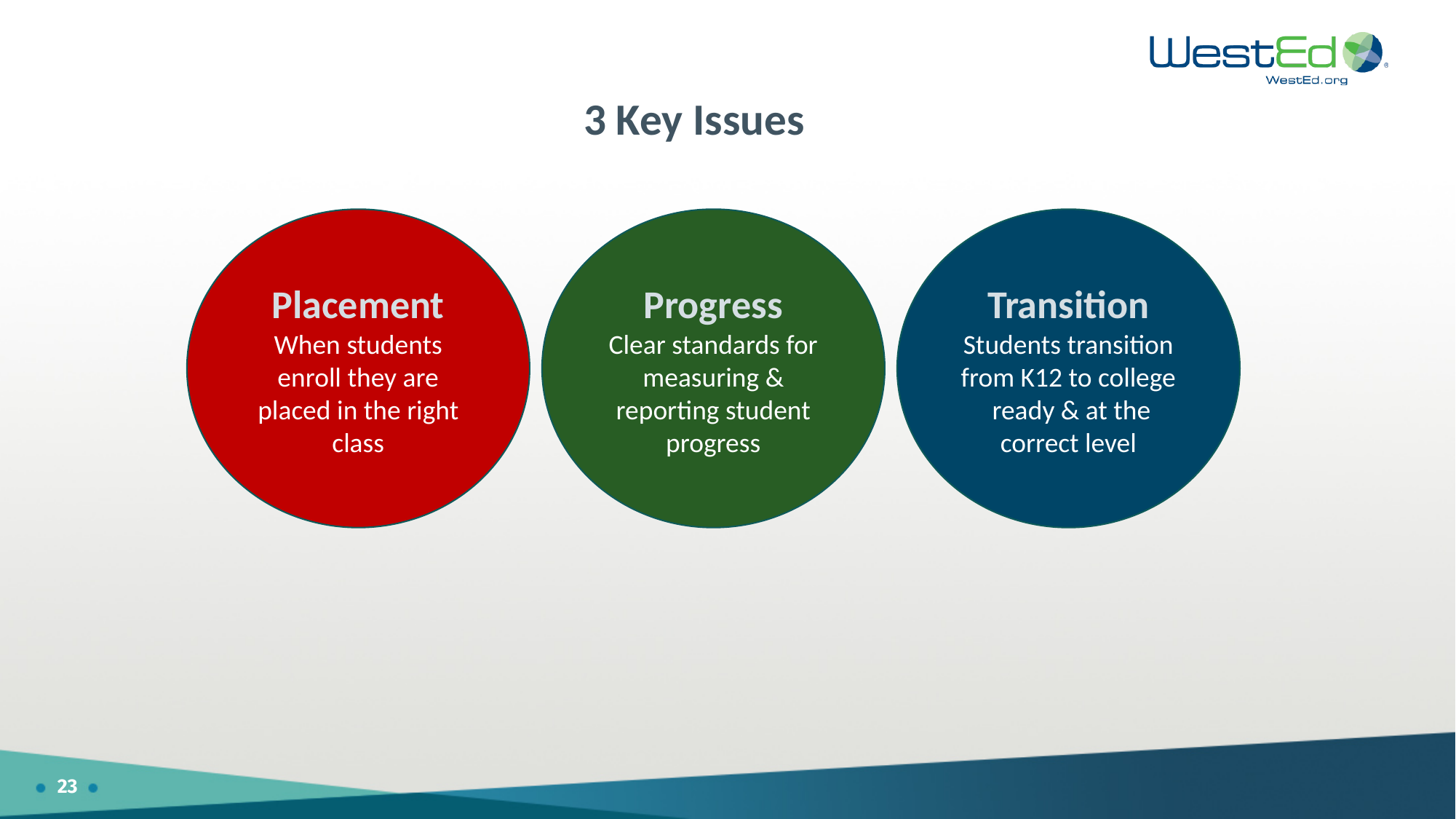

# 3 Key Issues
Placement
When students enroll they are placed in the right class
Progress
Clear standards for measuring & reporting student progress
Transition
Students transition from K12 to college  ready & at the correct level